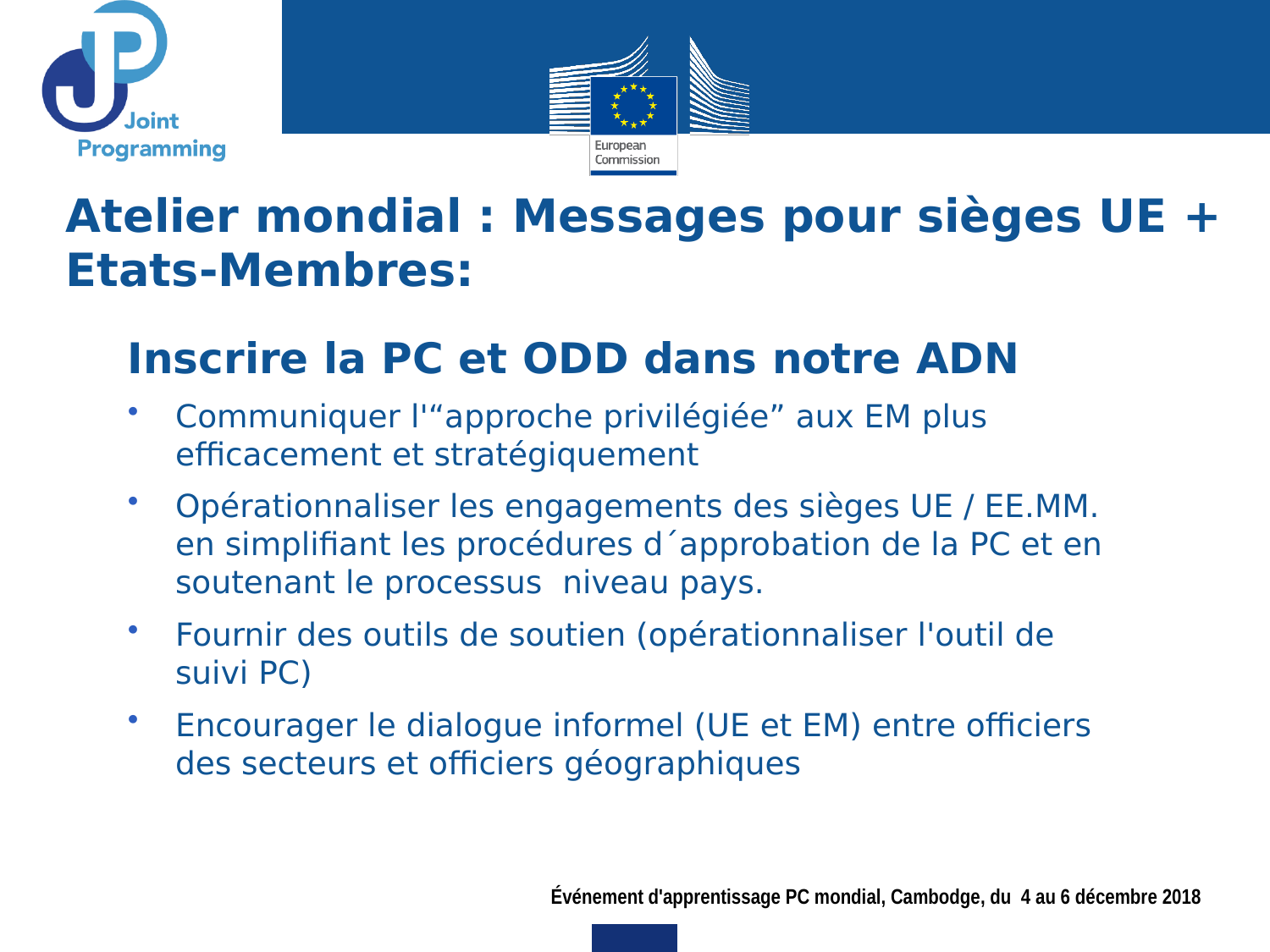

# Atelier mondial : Messages pour sièges UE + Etats-Membres:
Inscrire la PC et ODD dans notre ADN
Communiquer l'“approche privilégiée” aux EM plus efficacement et stratégiquement
Opérationnaliser les engagements des sièges UE / EE.MM. en simplifiant les procédures d´approbation de la PC et en soutenant le processus  niveau pays.
Fournir des outils de soutien (opérationnaliser l'outil de suivi PC)
Encourager le dialogue informel (UE et EM) entre officiers des secteurs et officiers géographiques

Événement d'apprentissage PC mondial, Cambodge, du  4 au 6 décembre 2018